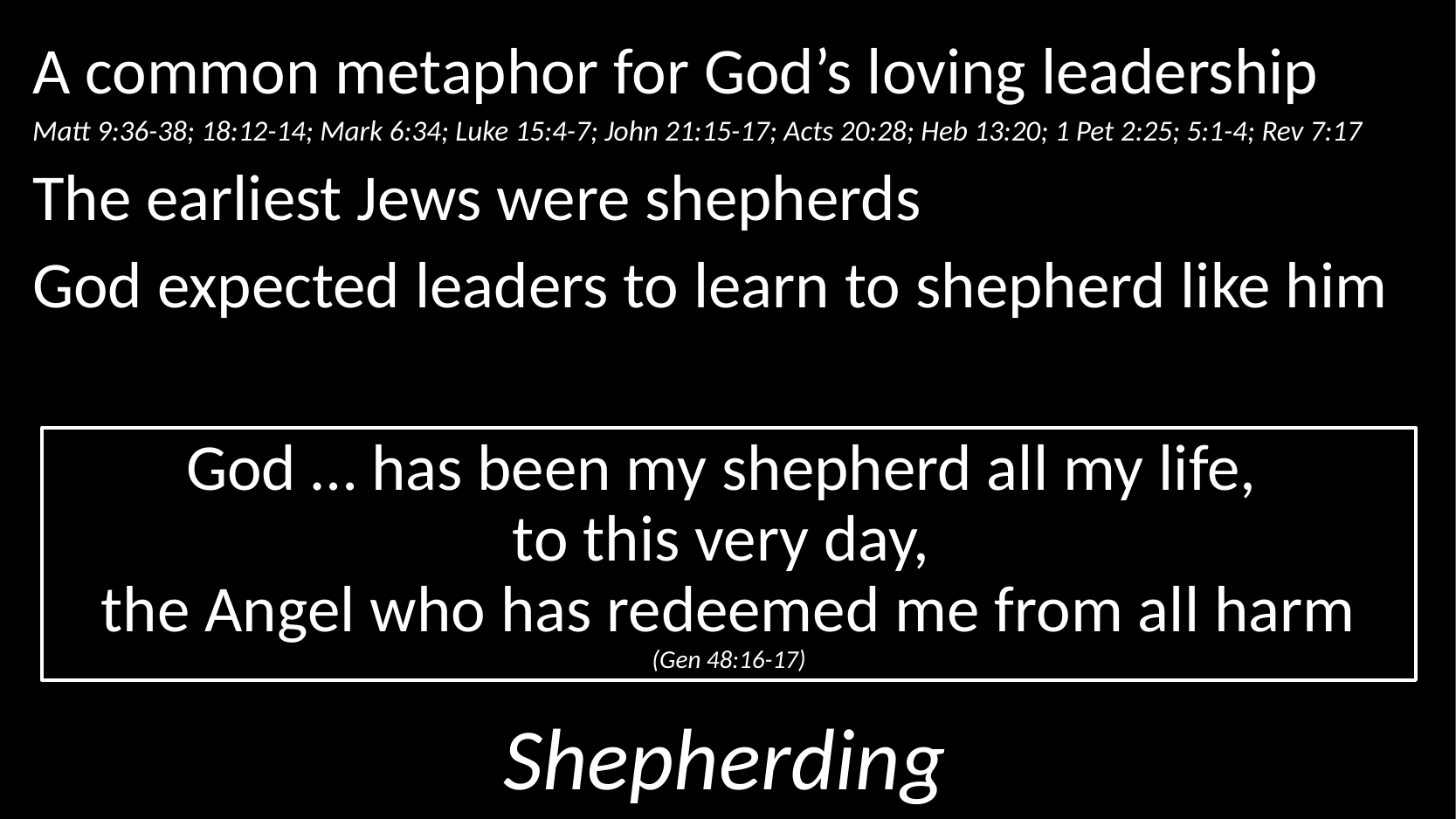

A common metaphor for God’s loving leadership
Matt 9:36-38; 18:12-14; Mark 6:34; Luke 15:4-7; John 21:15-17; Acts 20:28; Heb 13:20; 1 Pet 2:25; 5:1-4; Rev 7:17
The earliest Jews were shepherds
God expected leaders to learn to shepherd like him

God … has been my shepherd all my life,
to this very day,
the Angel who has redeemed me from all harm
(Gen 48:16-17)
# Shepherding